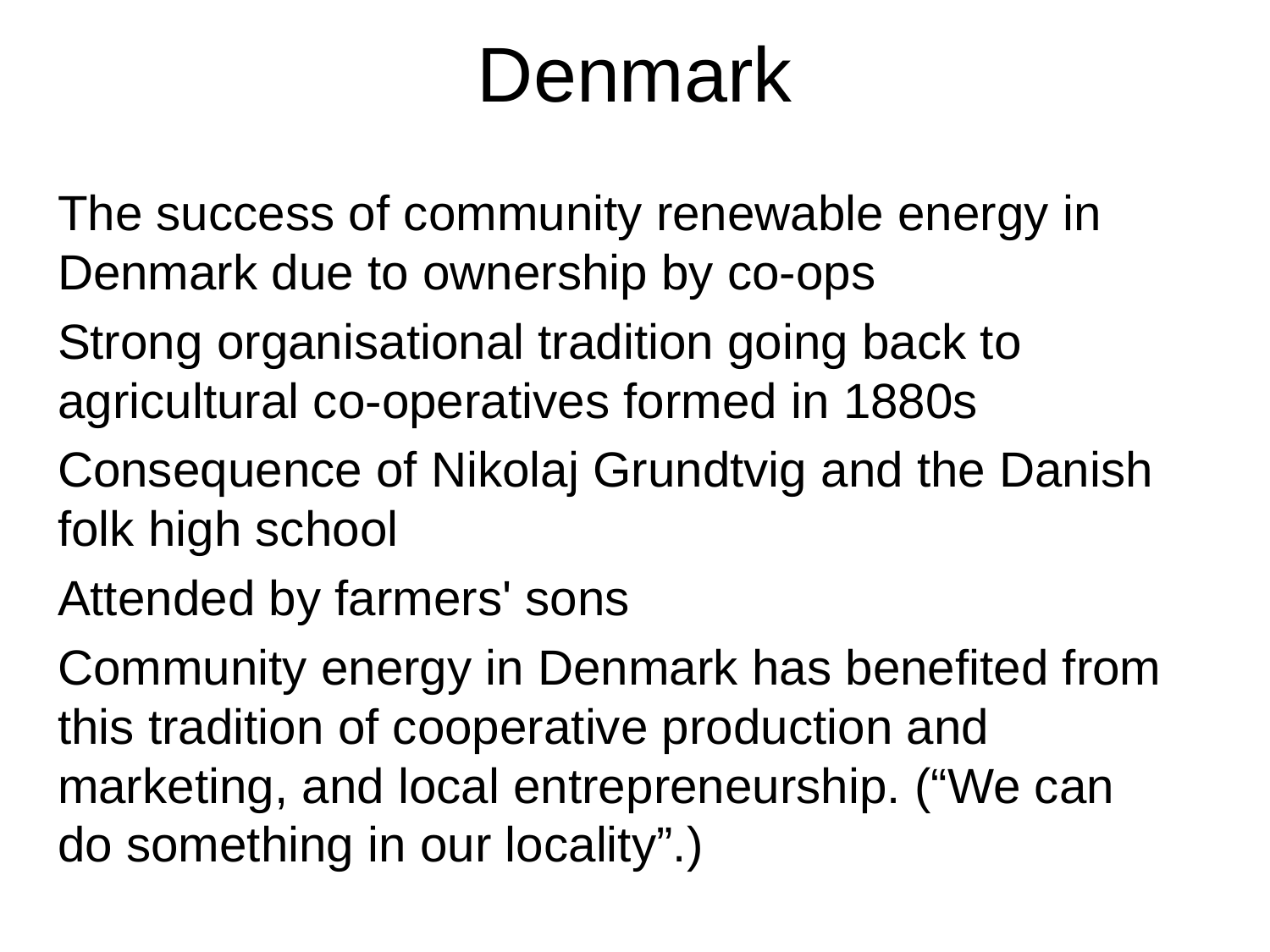

# Denmark
The success of community renewable energy in Denmark due to ownership by co-ops
Strong organisational tradition going back to agricultural co-operatives formed in 1880s
Consequence of Nikolaj Grundtvig and the Danish folk high school
Attended by farmers' sons
Community energy in Denmark has benefited from this tradition of cooperative production and marketing, and local entrepreneurship. (“We can do something in our locality”.)